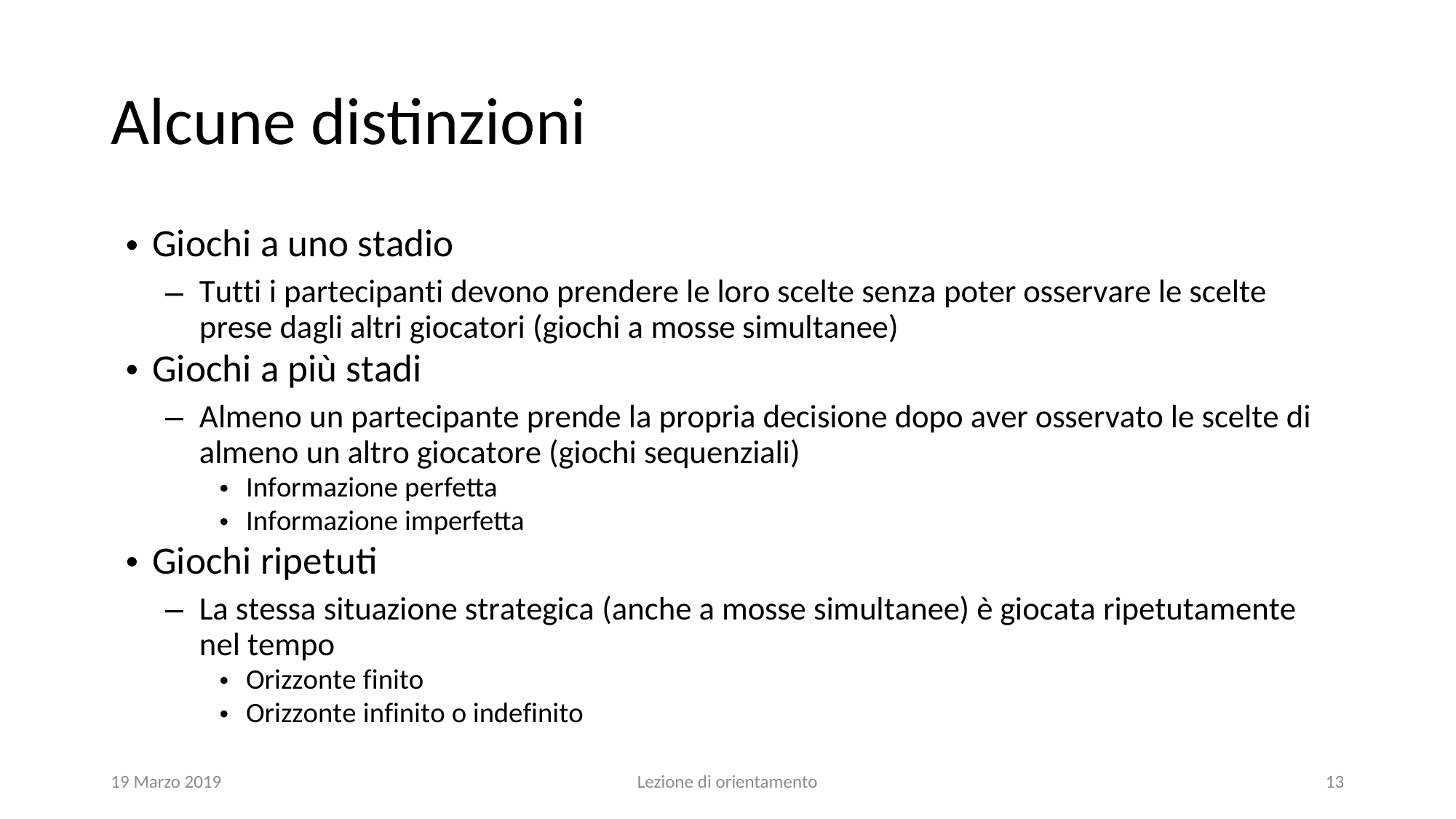

# Alcune distinzioni
Giochi a uno stadio
Tutti i partecipanti devono prendere le loro scelte senza poter osservare le scelte prese dagli altri giocatori (giochi a mosse simultanee)
Giochi a più stadi
Almeno un partecipante prende la propria decisione dopo aver osservato le scelte di almeno un altro giocatore (giochi sequenziali)
Informazione perfetta
Informazione imperfetta
Giochi ripetuti
La stessa situazione strategica (anche a mosse simultanee) è giocata ripetutamente nel tempo
Orizzonte finito
Orizzonte infinito o indefinito
19 Marzo 2019
Lezione di orientamento
13